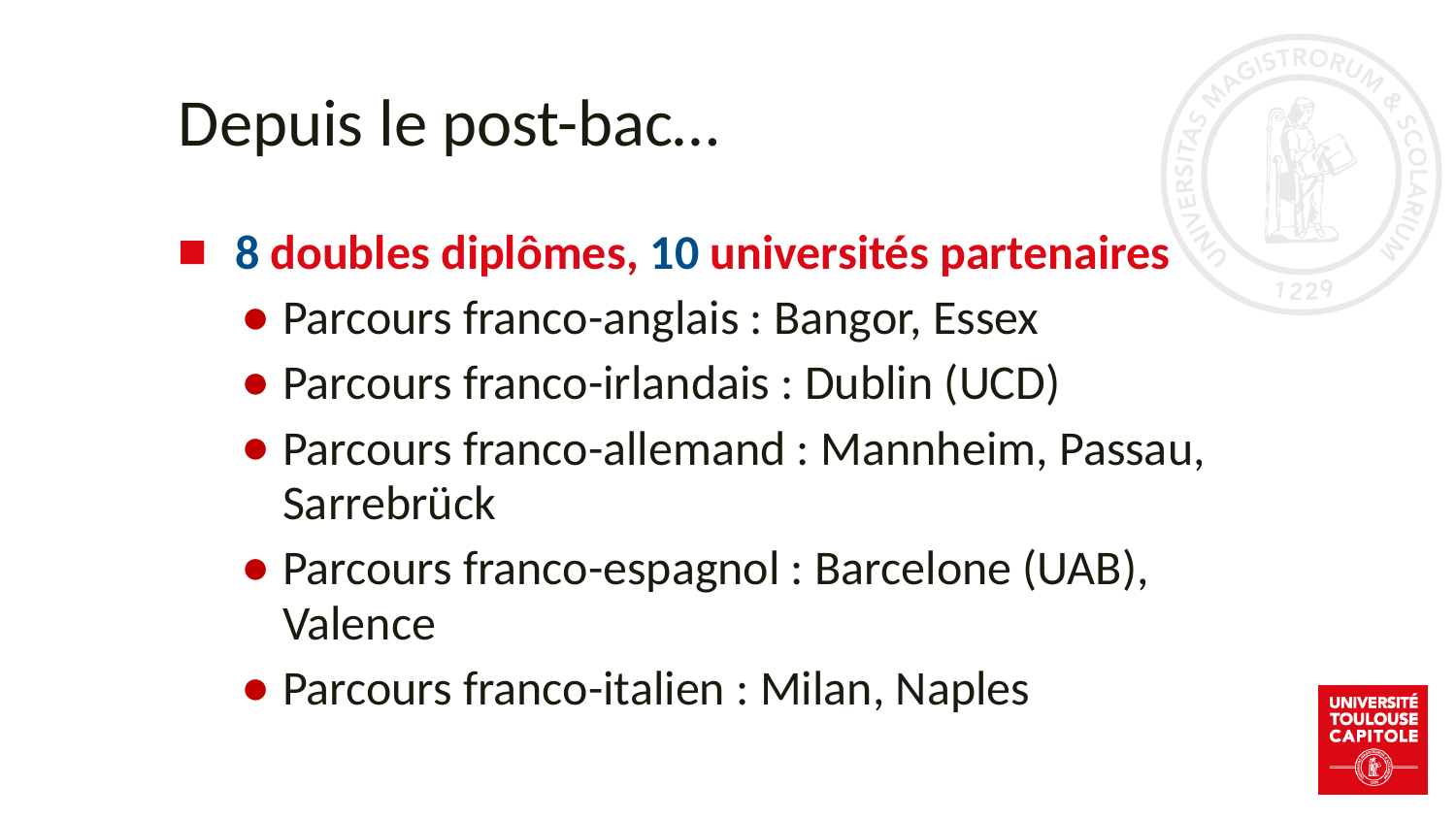

# Depuis le post-bac…
 8 doubles diplômes, 10 universités partenaires
Parcours franco-anglais : Bangor, Essex
Parcours franco-irlandais : Dublin (UCD)
Parcours franco-allemand : Mannheim, Passau,  Sarrebrück
Parcours franco-espagnol : Barcelone (UAB), Valence
Parcours franco-italien : Milan, Naples